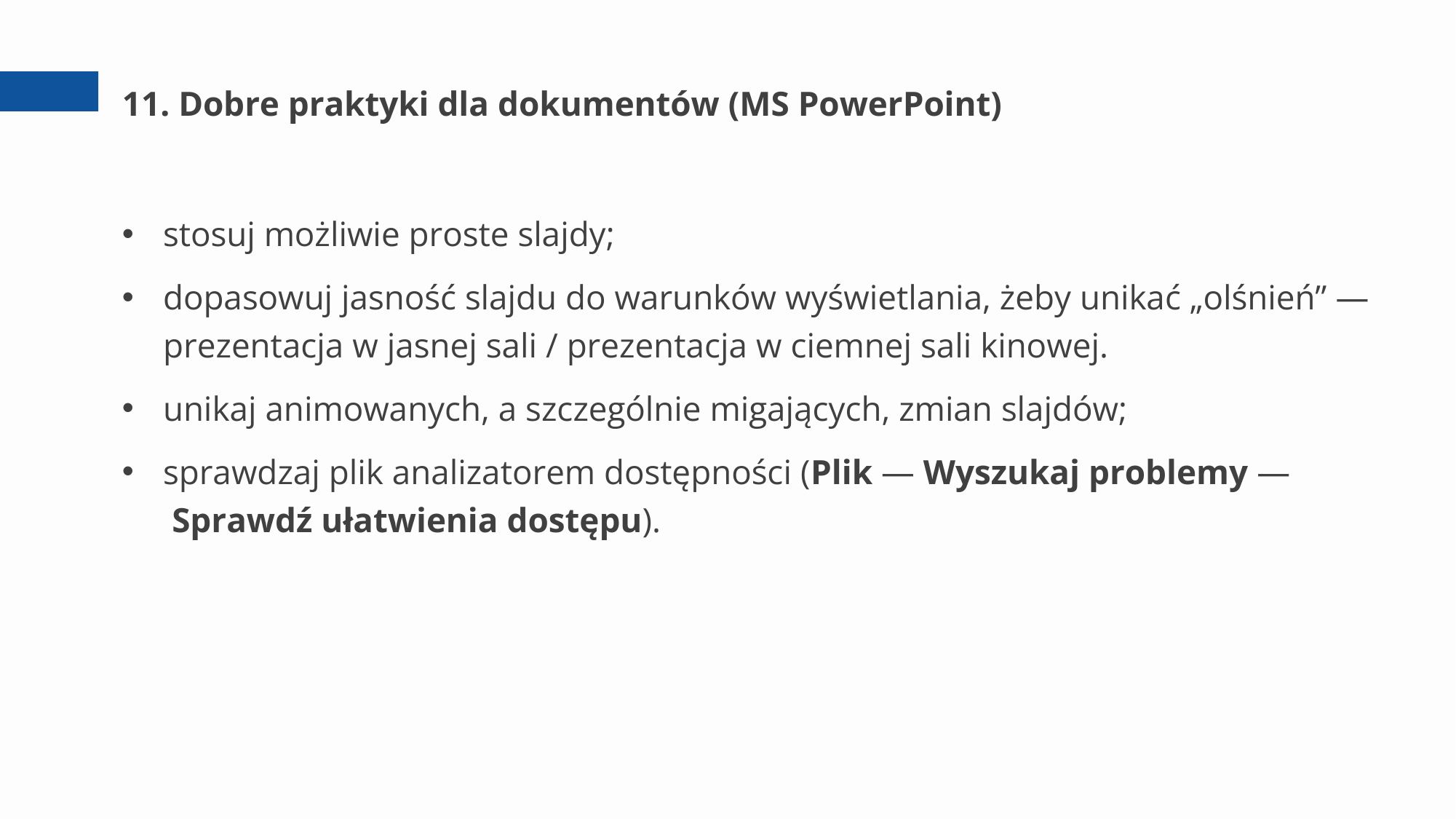

# 11. Dobre praktyki dla dokumentów (MS PowerPoint)
stosuj możliwie proste slajdy;
dopasowuj jasność slajdu do warunków wyświetlania, żeby unikać „olśnień” — prezentacja w jasnej sali / prezentacja w ciemnej sali kinowej.
unikaj animowanych, a szczególnie migających, zmian slajdów;
sprawdzaj plik analizatorem dostępności (Plik — Wyszukaj problemy —
 Sprawdź ułatwienia dostępu).